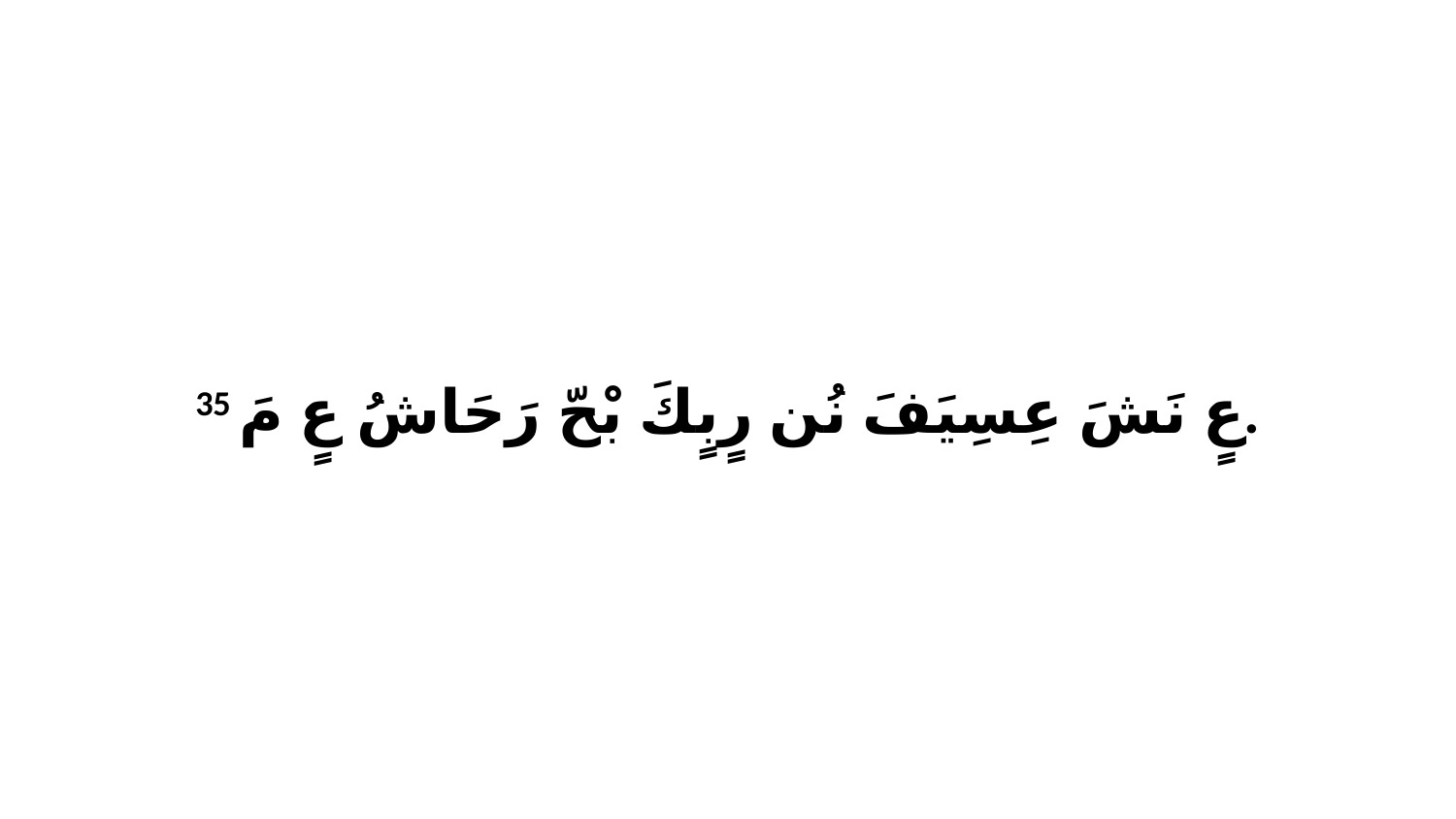

35 عٍ نَشَ عِسِيَفَ نُن رٍبٍكَ بْحّ رَحَاشُ عٍ مَ.